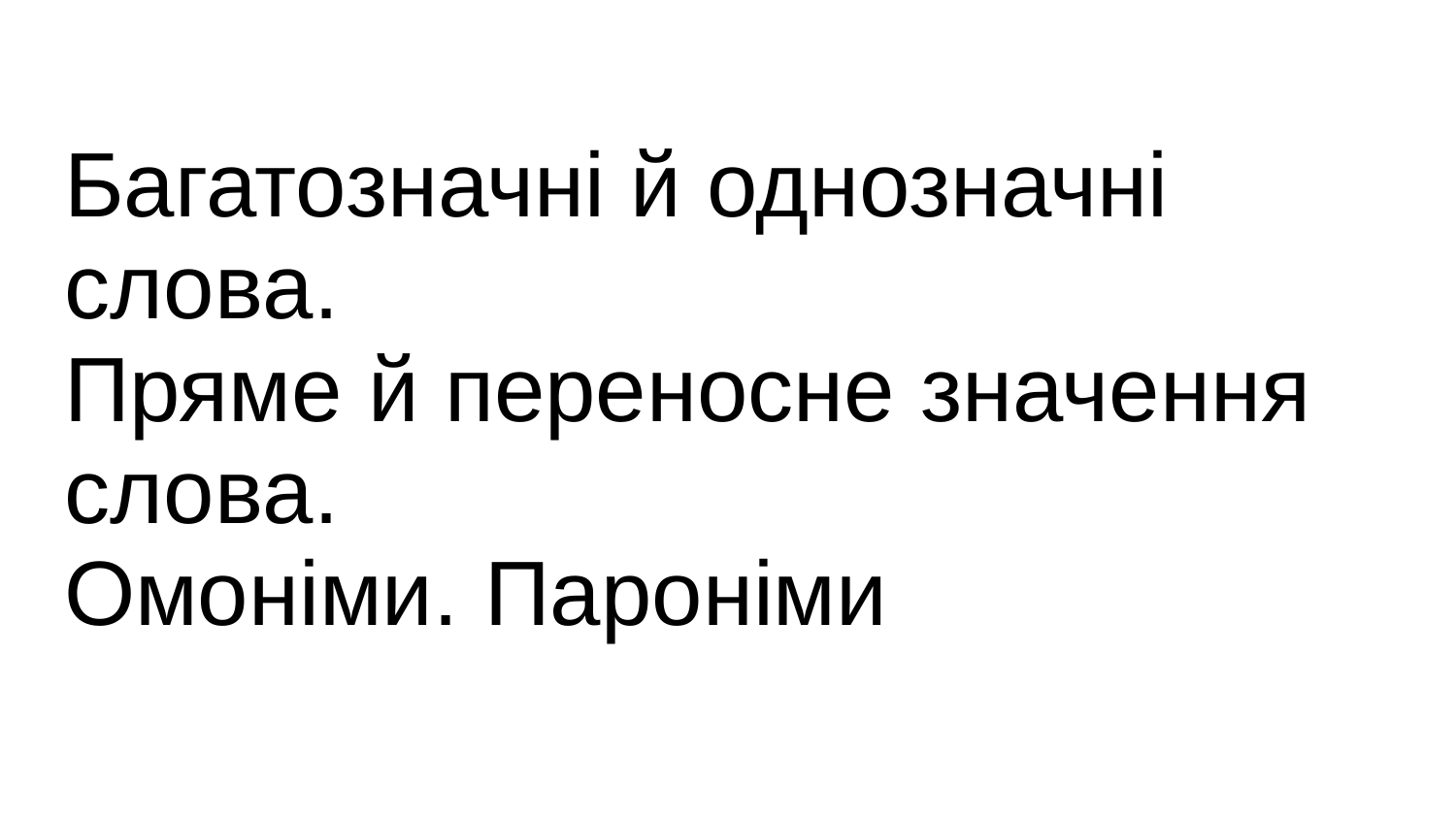

# Багатозначні й однозначні слова.
Пряме й переносне значення слова.
Омоніми. Пароніми